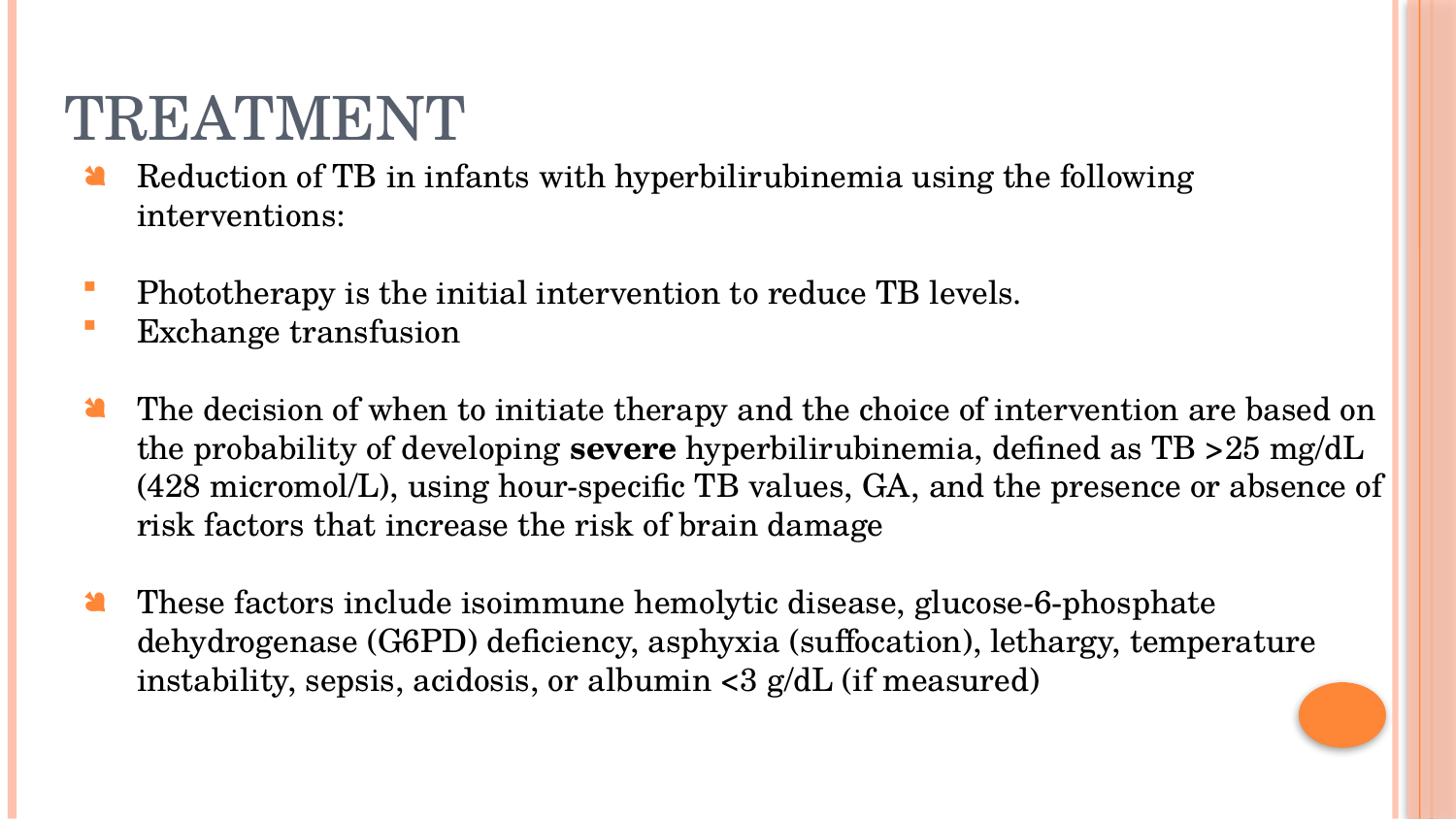

# treatment
Reduction of TB in infants with hyperbilirubinemia using the following interventions:

Phototherapy is the initial intervention to reduce TB levels.
Exchange transfusion

The decision of when to initiate therapy and the choice of intervention are based on the probability of developing severe hyperbilirubinemia, defined as TB >25 mg/dL (428 micromol/L), using hour-specific TB values, GA, and the presence or absence of risk factors that increase the risk of brain damage

These factors include isoimmune hemolytic disease, glucose-6-phosphate dehydrogenase (G6PD) deficiency, asphyxia (suffocation), lethargy, temperature instability, sepsis, acidosis, or albumin <3 g/dL (if measured)